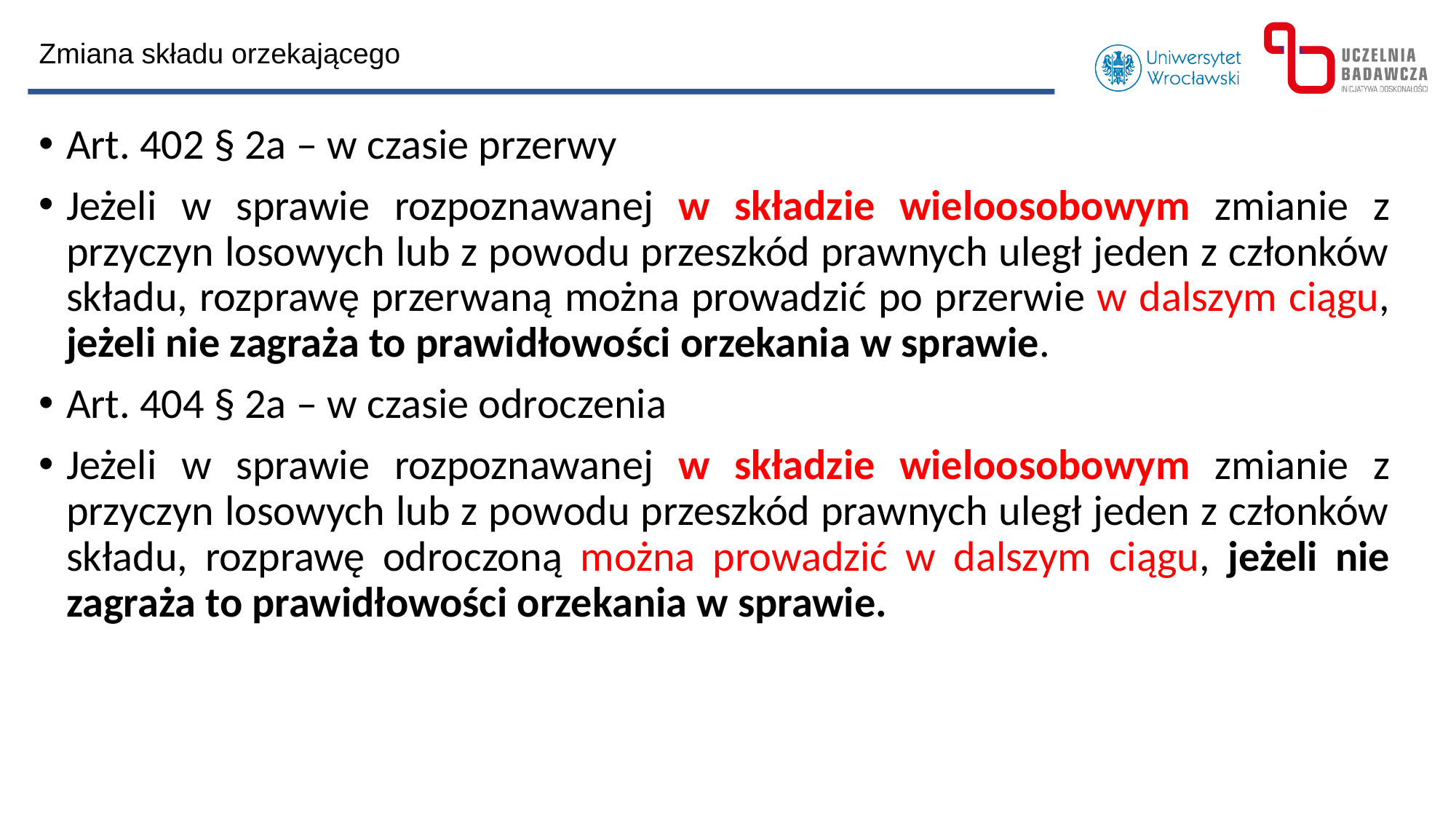

Zmiana składu orzekającego
Art. 402 § 2a – w czasie przerwy
Jeżeli w sprawie rozpoznawanej w składzie wieloosobowym zmianie z przyczyn losowych lub z powodu przeszkód prawnych uległ jeden z członków składu, rozprawę przerwaną można prowadzić po przerwie w dalszym ciągu, jeżeli nie zagraża to prawidłowości orzekania w sprawie.
Art. 404 § 2a – w czasie odroczenia
Jeżeli w sprawie rozpoznawanej w składzie wieloosobowym zmianie z przyczyn losowych lub z powodu przeszkód prawnych uległ jeden z członków składu, rozprawę odroczoną można prowadzić w dalszym ciągu, jeżeli nie zagraża to prawidłowości orzekania w sprawie.